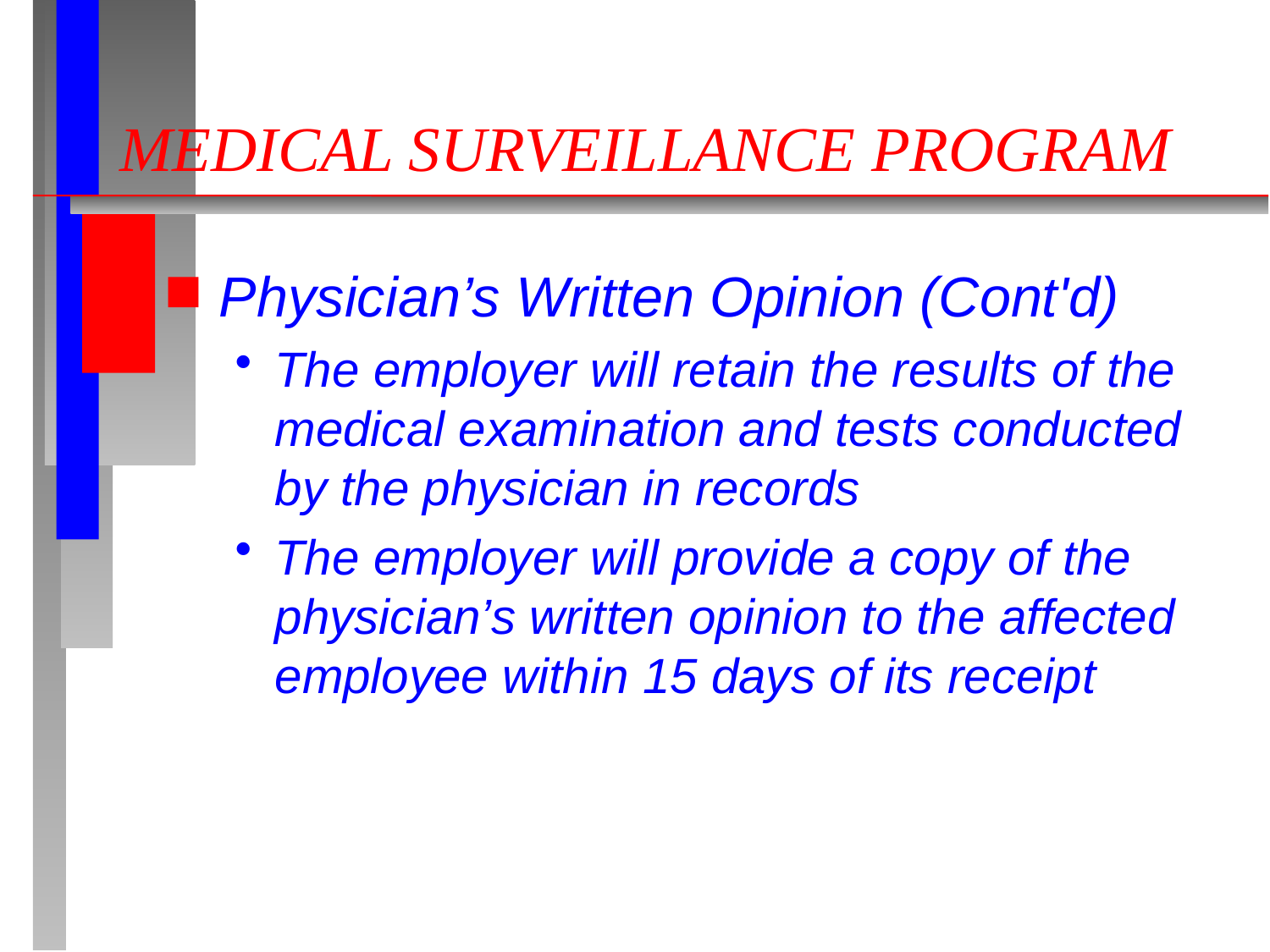

# MEDICAL SURVEILLANCE PROGRAM
Physician’s Written Opinion (Cont'd)
The employer will retain the results of the medical examination and tests conducted by the physician in records
The employer will provide a copy of the physician’s written opinion to the affected employee within 15 days of its receipt